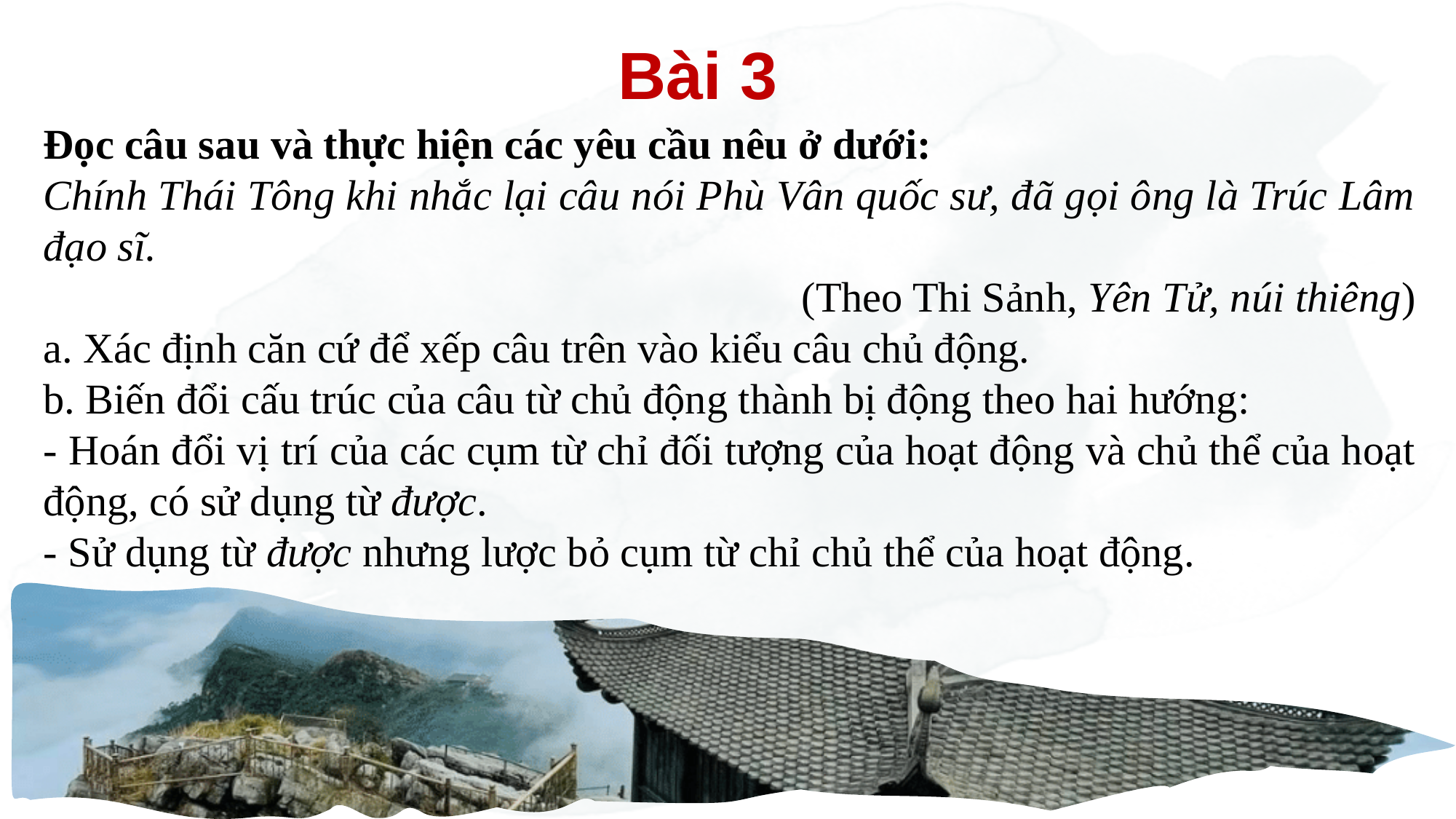

Bài 3
Đọc câu sau và thực hiện các yêu cầu nêu ở dưới:
Chính Thái Tông khi nhắc lại câu nói Phù Vân quốc sư, đã gọi ông là Trúc Lâm đạo sĩ.
(Theo Thi Sảnh, Yên Tử, núi thiêng)
a. Xác định căn cứ để xếp câu trên vào kiểu câu chủ động.
b. Biến đổi cấu trúc của câu từ chủ động thành bị động theo hai hướng:
- Hoán đổi vị trí của các cụm từ chỉ đối tượng của hoạt động và chủ thể của hoạt động, có sử dụng từ được.
- Sử dụng từ được nhưng lược bỏ cụm từ chỉ chủ thể của hoạt động.